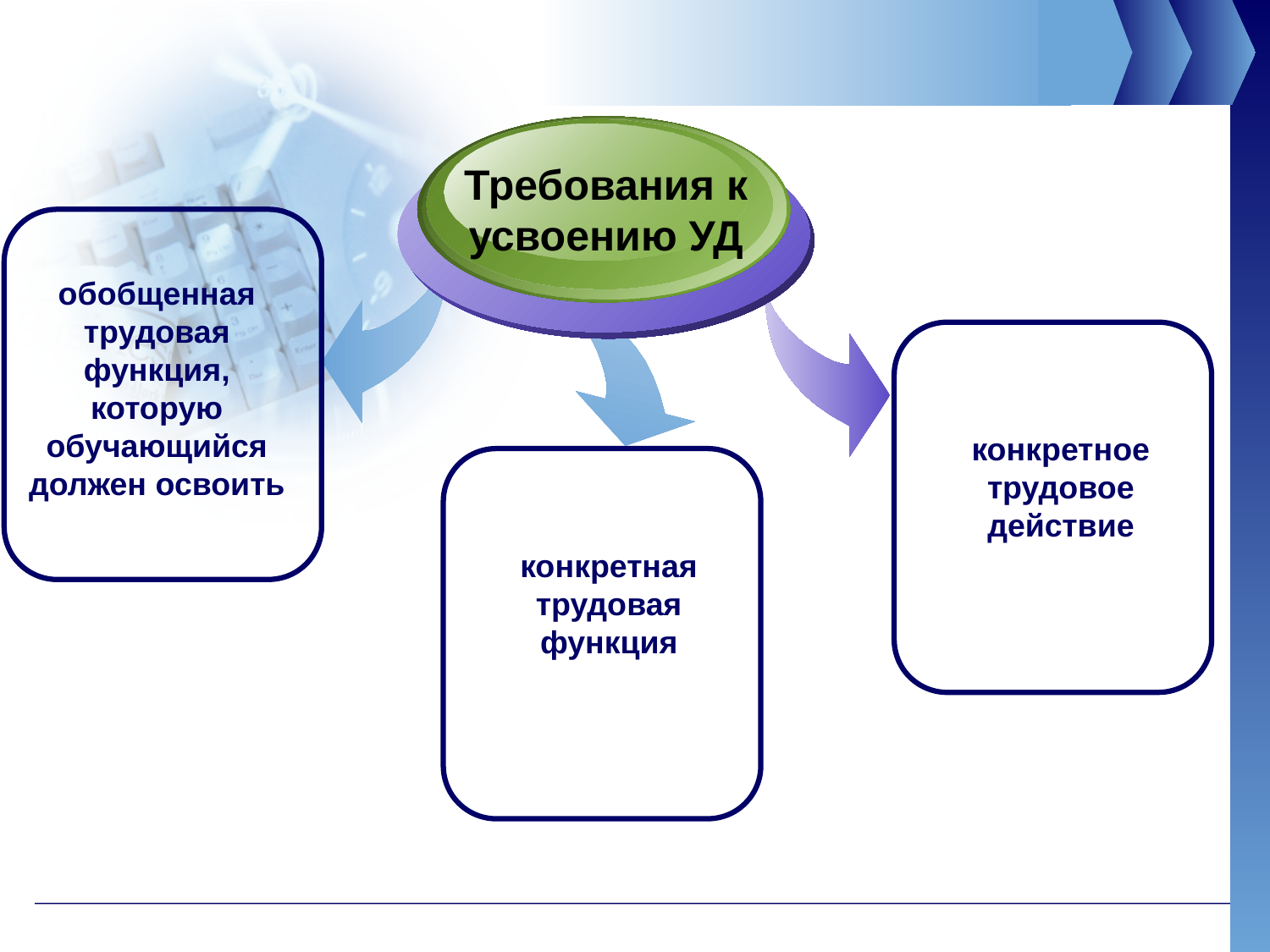

Требования к усвоению УД

обобщенная трудовая функция, которую обучающийся должен освоить

конкретное трудовое действие

конкретная трудовая функция